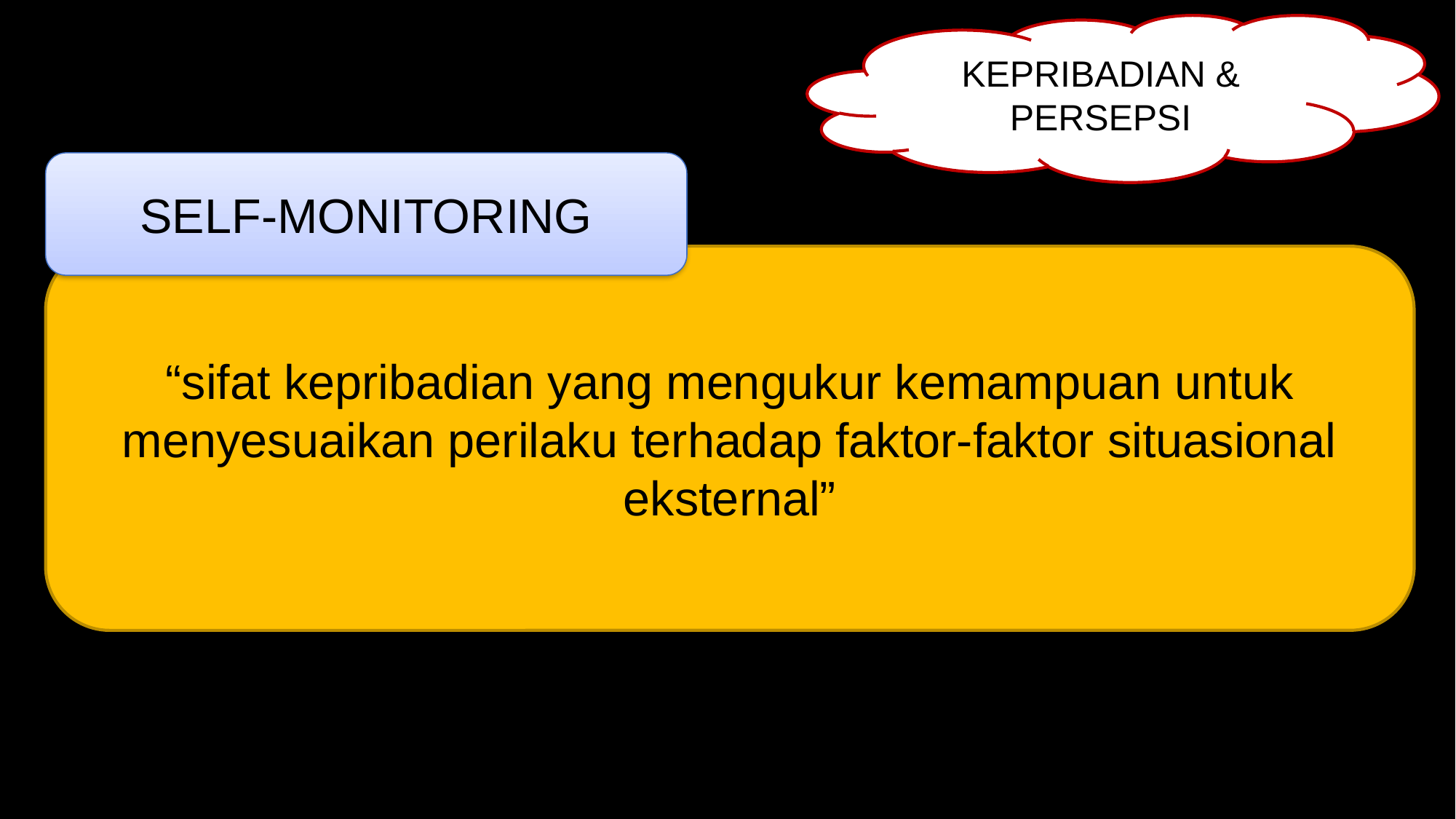

KEPRIBADIAN & PERSEPSI
SELF-MONITORING
“sifat kepribadian yang mengukur kemampuan untuk menyesuaikan perilaku terhadap faktor-faktor situasional eksternal”